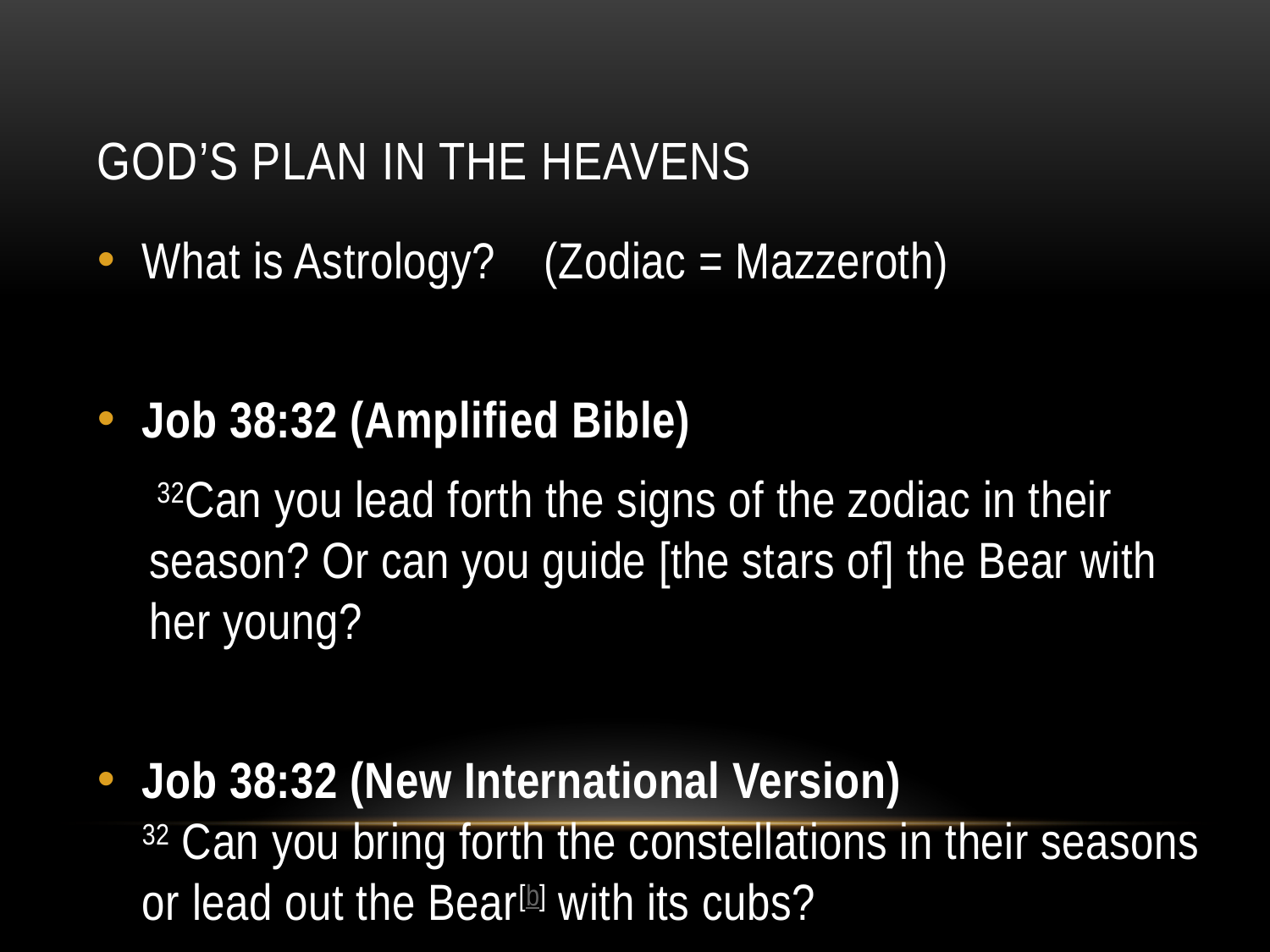

# God’s Plan in the Heavens
What is Astrology?    (Zodiac = Mazzeroth)

Job 38:32 (Amplified Bible)
 32Can you lead forth the signs of the zodiac in their season? Or can you guide [the stars of] the Bear with her young?

Job 38:32 (New International Version)
32 Can you bring forth the constellations in their seasons or lead out the Bear[b] with its cubs?